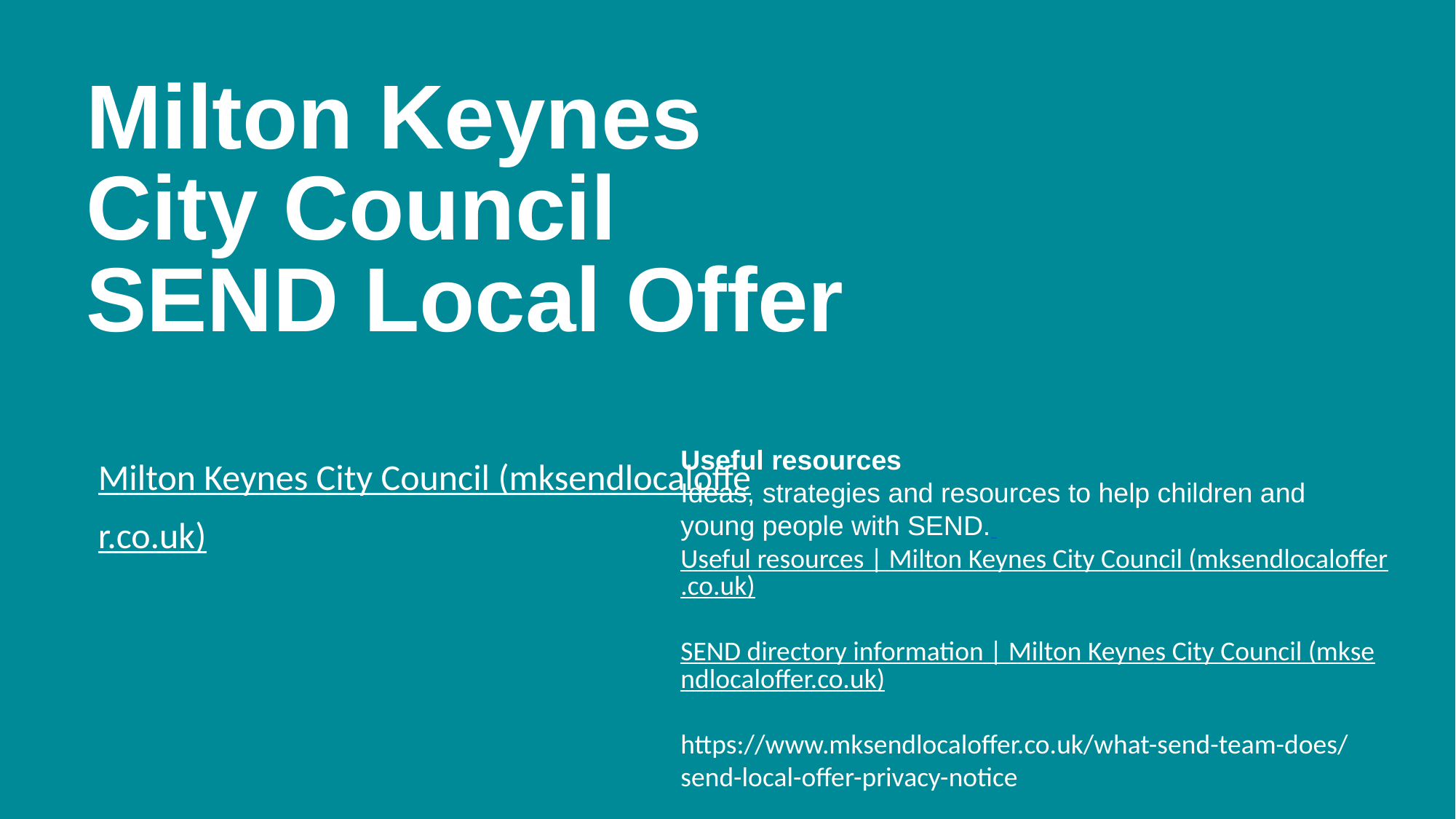

Milton Keynes
City Council
SEND Local Offer
Milton Keynes City Council (mksendlocaloffer.co.uk)
Useful resources
Ideas, strategies and resources to help children and young people with SEND. Useful resources | Milton Keynes City Council (mksendlocaloffer.co.uk)

SEND directory information | Milton Keynes City Council (mksendlocaloffer.co.uk)

https://www.mksendlocaloffer.co.uk/what-send-team-does/send-local-offer-privacy-notice